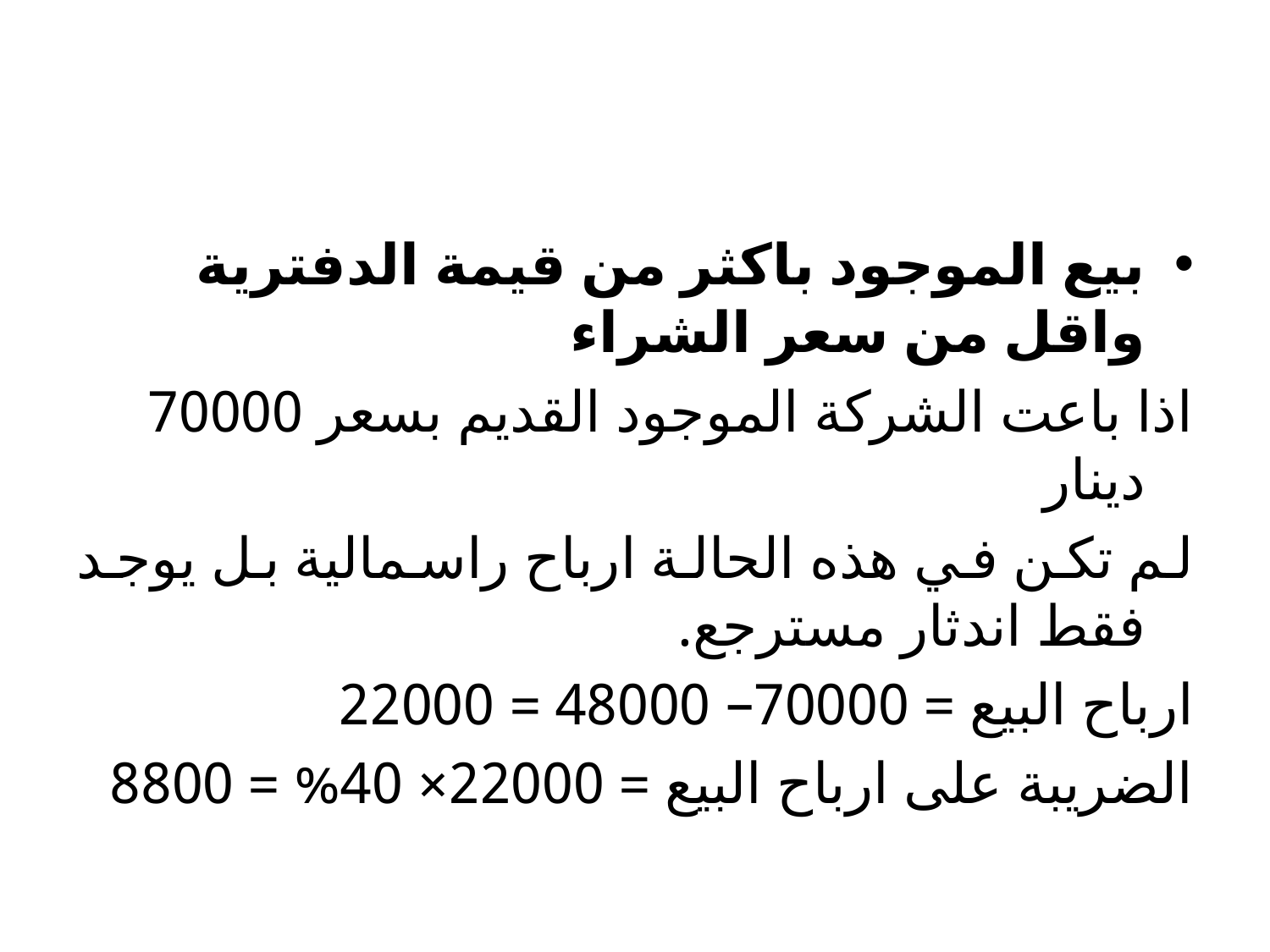

#
بيع الموجود باكثر من قيمة الدفترية واقل من سعر الشراء
اذا باعت الشركة الموجود القديم بسعر 70000 دينار
لم تكن في هذه الحالة ارباح راسمالية بل يوجد فقط اندثار مسترجع.
ارباح البيع = 70000– 48000 = 22000
الضريبة على ارباح البيع = 22000× 40% = 8800